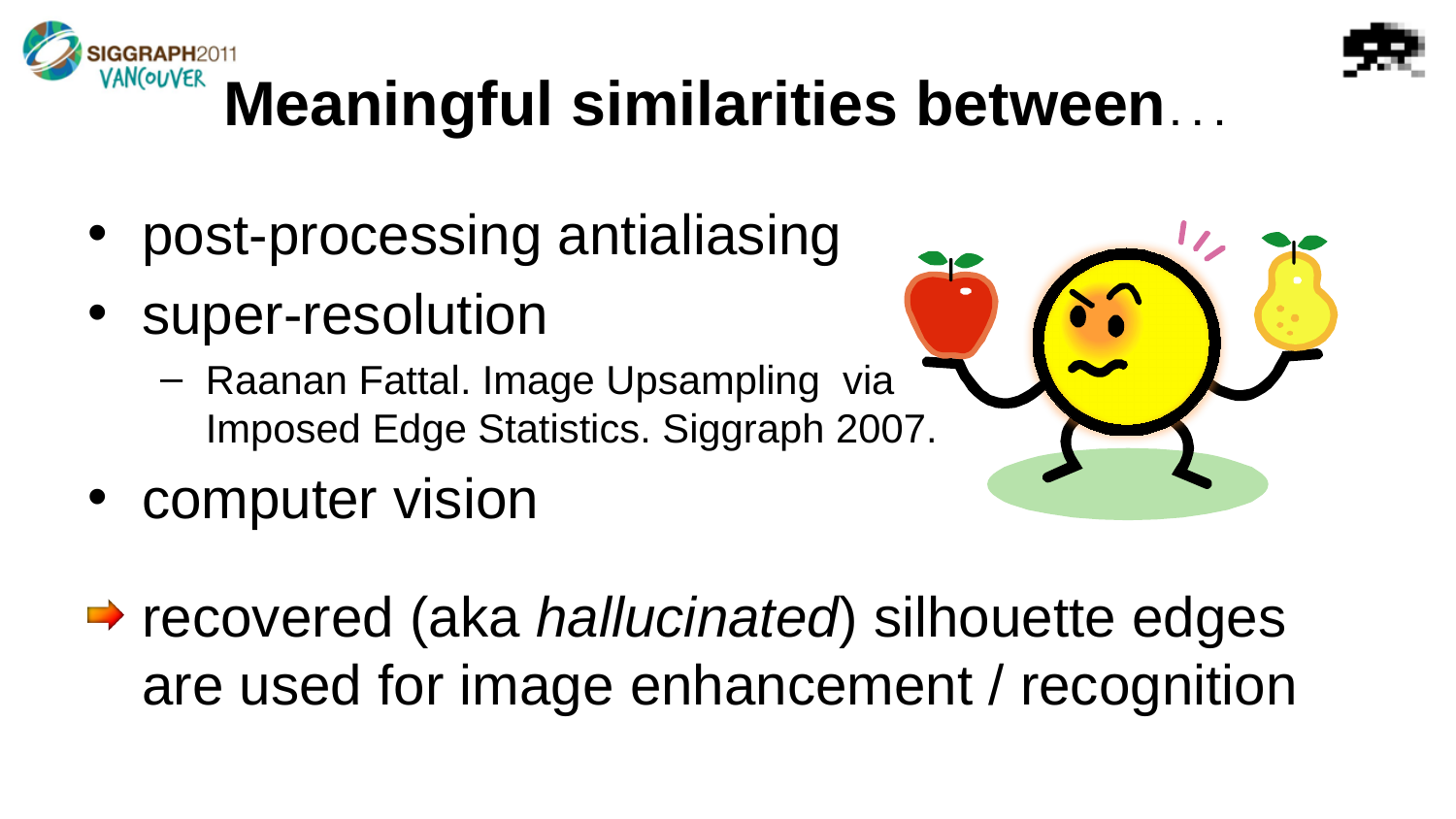

# Meaningful similarities between...
post-pro­cessing antialiasing
super-resolution
Raanan Fattal. Image Upsampling  via
Imposed Edge Statistics. Siggraph 2007.
computer vision

recovered (aka hallucinated) silhouette edges are used for image enhancement / recognition